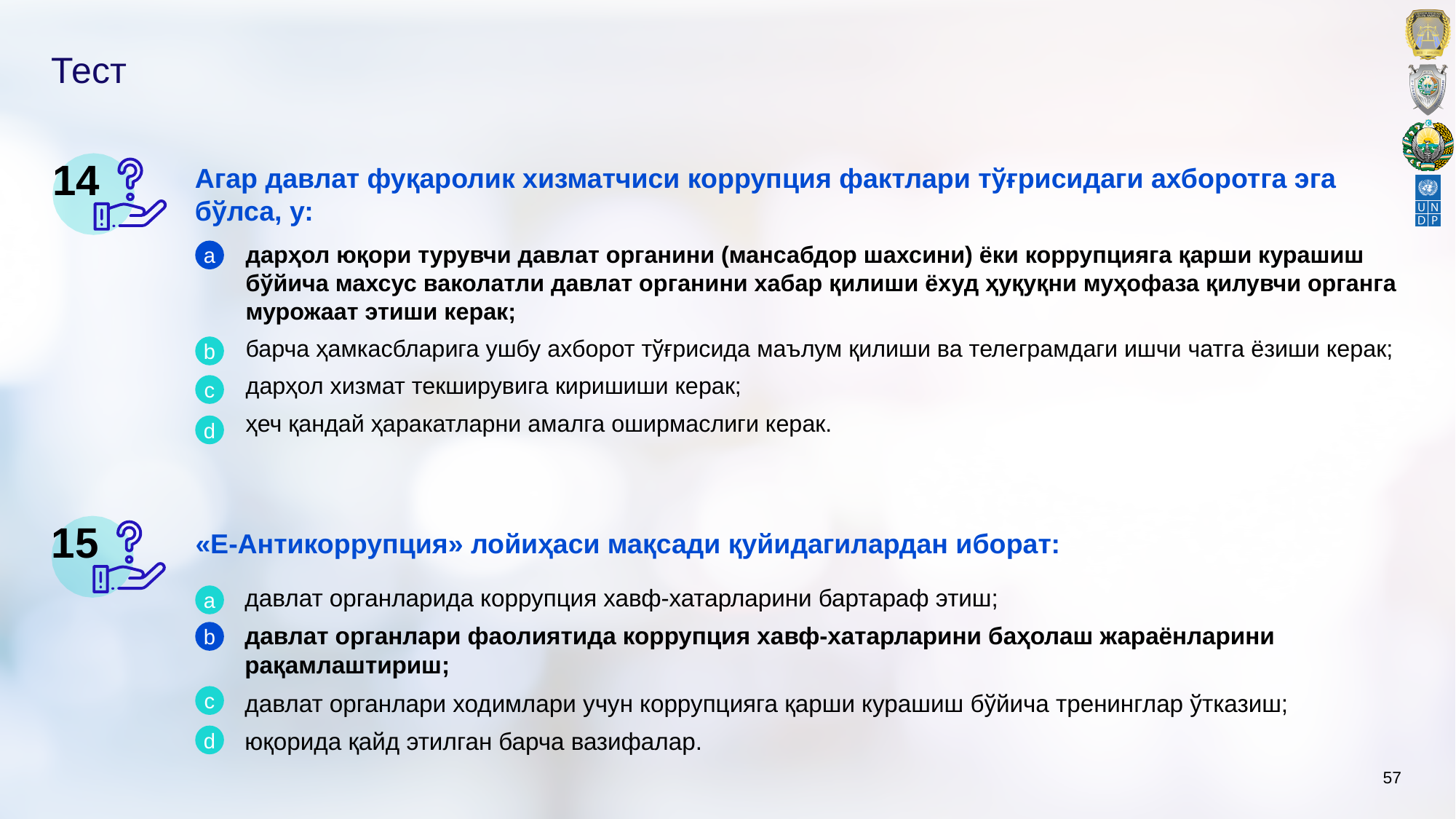

# Тест
14
Агар давлат фуқаролик хизматчиси коррупция фактлари тўғрисидаги ахборотга эга бўлса, у:

дарҳол юқори турувчи давлат органини (мансабдор шахсини) ёки коррупцияга қарши курашиш бўйича махсус ваколатли давлат органини хабар қилиши ёхуд ҳуқуқни муҳофаза қилувчи органга мурожаат этиши керак;
барча ҳамкасбларига ушбу ахборот тўғрисида маълум қилиши ва телеграмдаги ишчи чатга ёзиши керак;
дарҳол хизмат текширувига киришиши керак;
ҳеч қандай ҳаракатларни амалга оширмаслиги керак.
a
b
c
d
15

«Е-Антикоррупция» лойиҳаси мақсади қуйидагилардан иборат:
давлат органларида коррупция хавф-хатарларини бартараф этиш;
давлат органлари фаолиятида коррупция хавф-хатарларини баҳолаш жараёнларини рақамлаштириш;
давлат органлари ходимлари учун коррупцияга қарши курашиш бўйича тренинглар ўтказиш;
юқорида қайд этилган барча вазифалар.
a
b
с
d